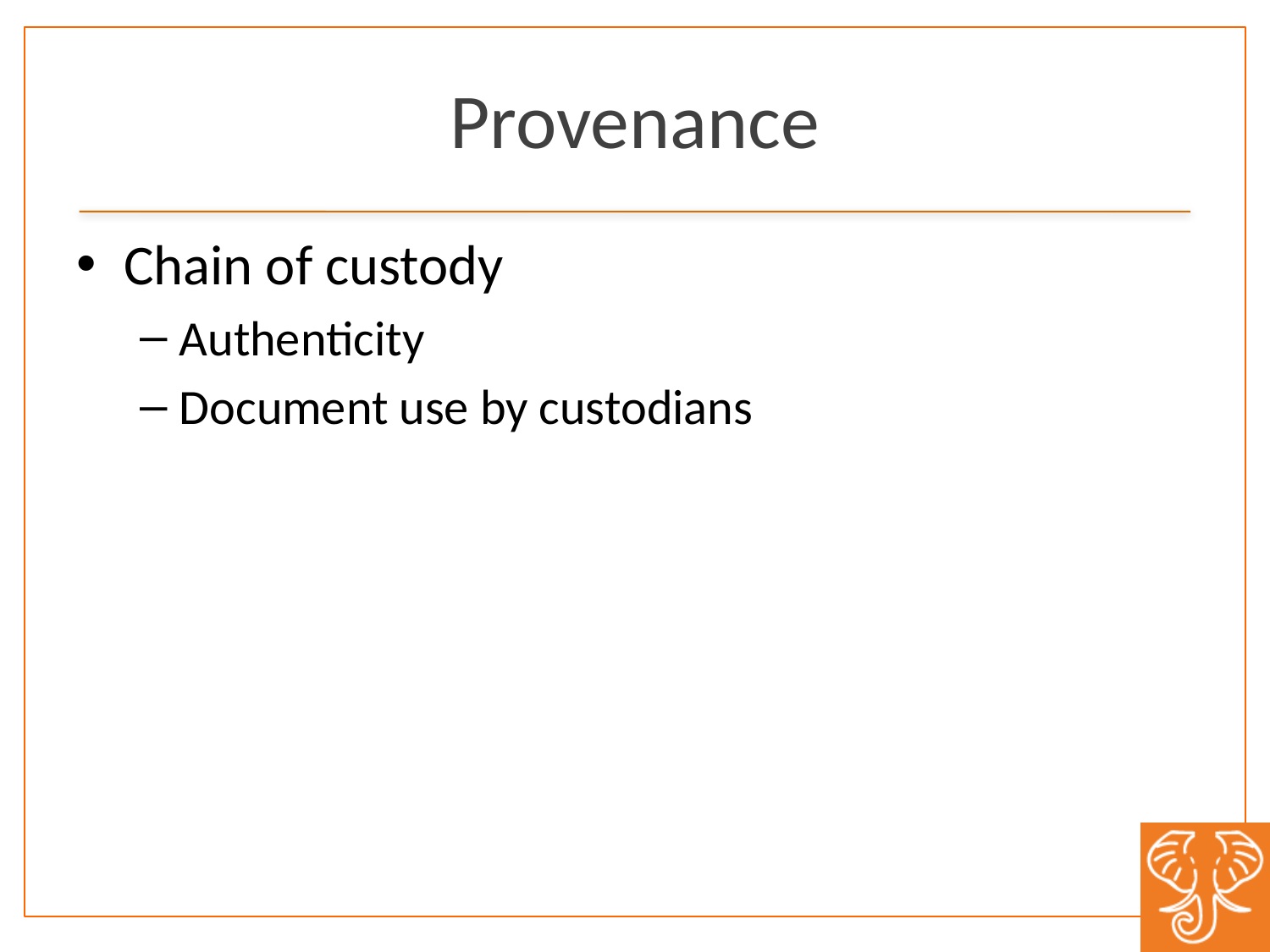

# Provenance
Chain of custody
Authenticity
Document use by custodians